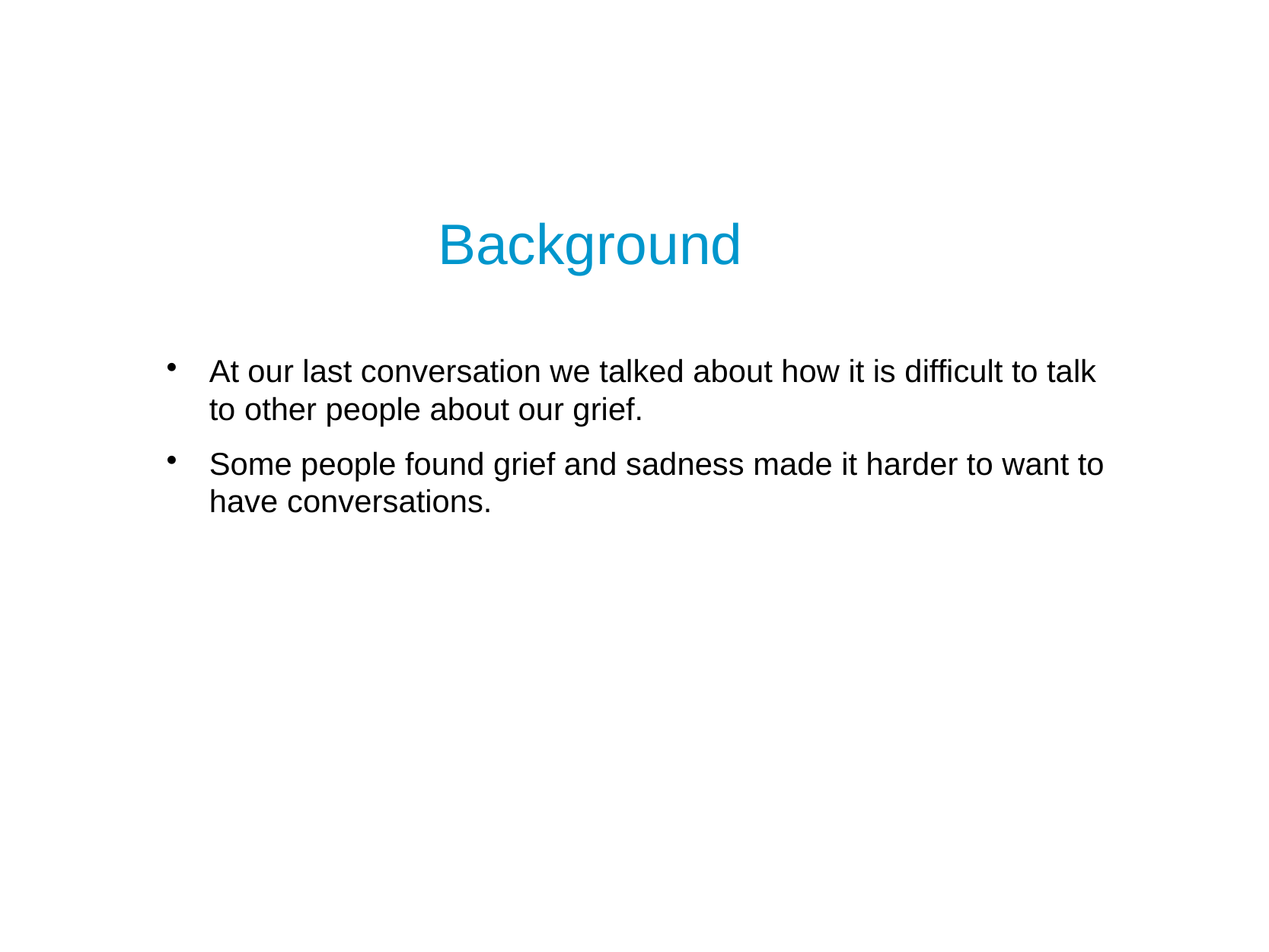

Background
At our last conversation we talked about how it is difficult to talk to other people about our grief.
Some people found grief and sadness made it harder to want to have conversations.